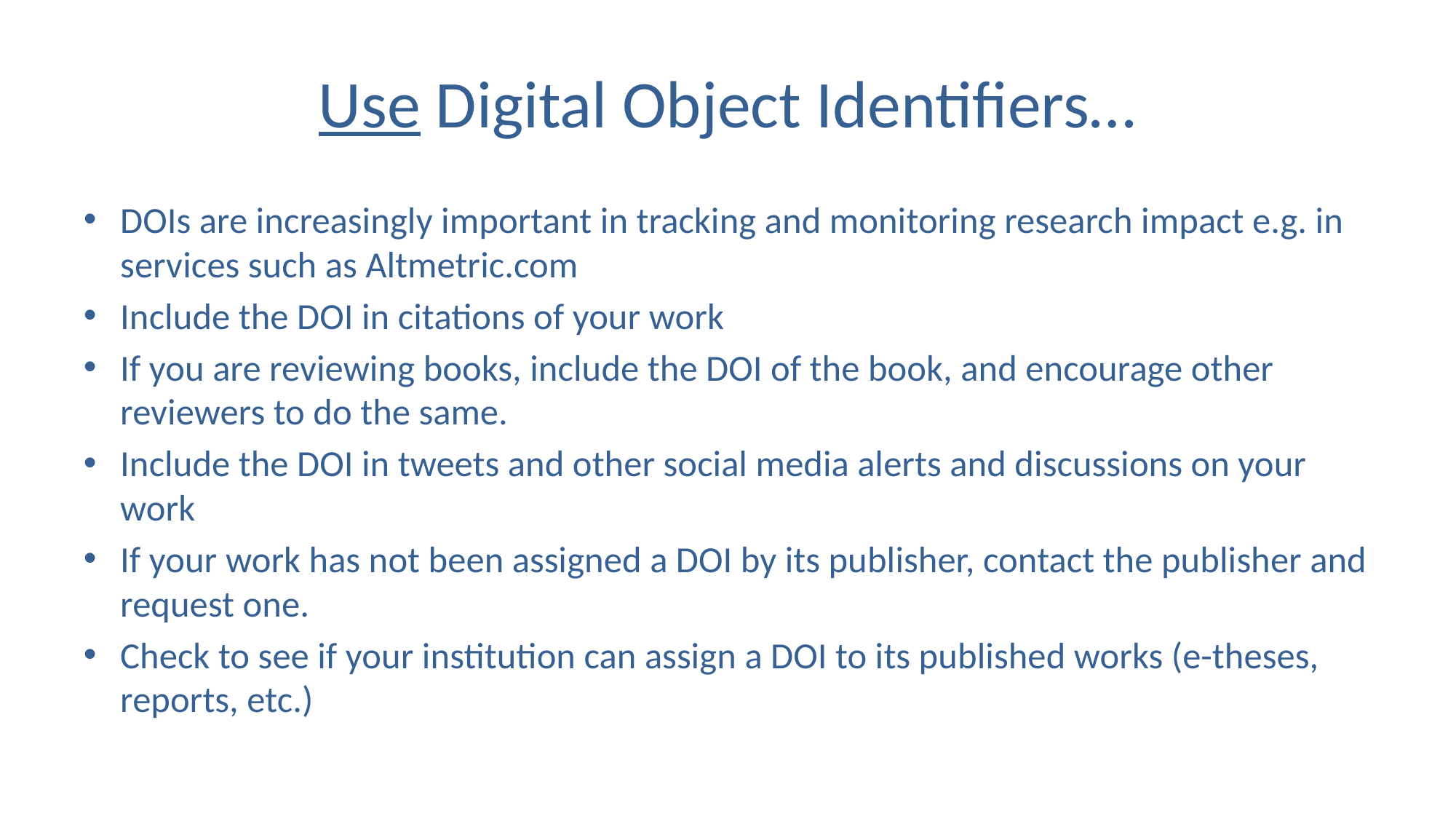

# Use Digital Object Identifiers…
DOIs are increasingly important in tracking and monitoring research impact e.g. in services such as Altmetric.com
Include the DOI in citations of your work
If you are reviewing books, include the DOI of the book, and encourage other reviewers to do the same.
Include the DOI in tweets and other social media alerts and discussions on your work
If your work has not been assigned a DOI by its publisher, contact the publisher and request one.
Check to see if your institution can assign a DOI to its published works (e-theses, reports, etc.)